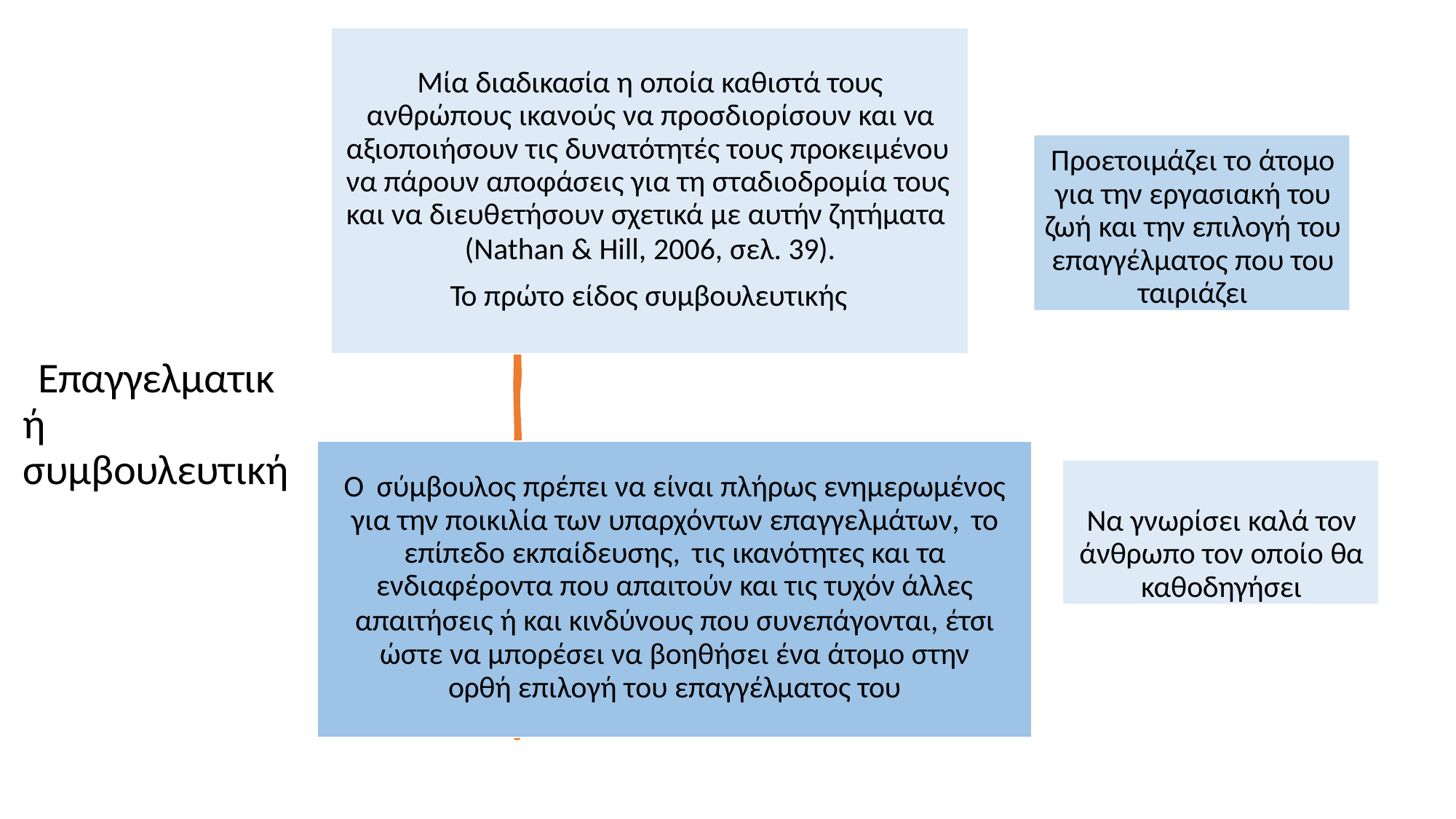

Μία διαδικασία η οποία καθιστά τους
# ανθρώπους ικανούς να προσδιορίσουν και να αξιοποιήσουν τις δυνατότητές τους προκειμένου να πάρουν αποφάσεις για τη σταδιοδρομία τους και να διευθετήσουν σχετικά με αυτήν ζητήματα
Προετοιμάζει το άτομο για την εργασιακή του ζωή και την επιλογή του επαγγέλματος που του ταιριάζει
(Nathan & Hill, 2006, σελ. 39). Το πρώτο είδος συμβουλευτικής

Επαγγελματική συμβουλευτική

Να γνωρίσει καλά τον άνθρωπο τον οποίο θα καθοδηγήσει
Ο σύμβουλος πρέπει να είναι πλήρως ενημερωμένος για την ποικιλία των υπαρχόντων επαγγελμάτων, το επίπεδο εκπαίδευσης, τις ικανότητες και τα ενδιαφέροντα που απαιτούν και τις τυχόν άλλες
απαιτήσεις ή και κινδύνους που συνεπάγονται, έτσι ώστε να μπορέσει να βοηθήσει ένα άτομο στην ορθή επιλογή του επαγγέλματος του